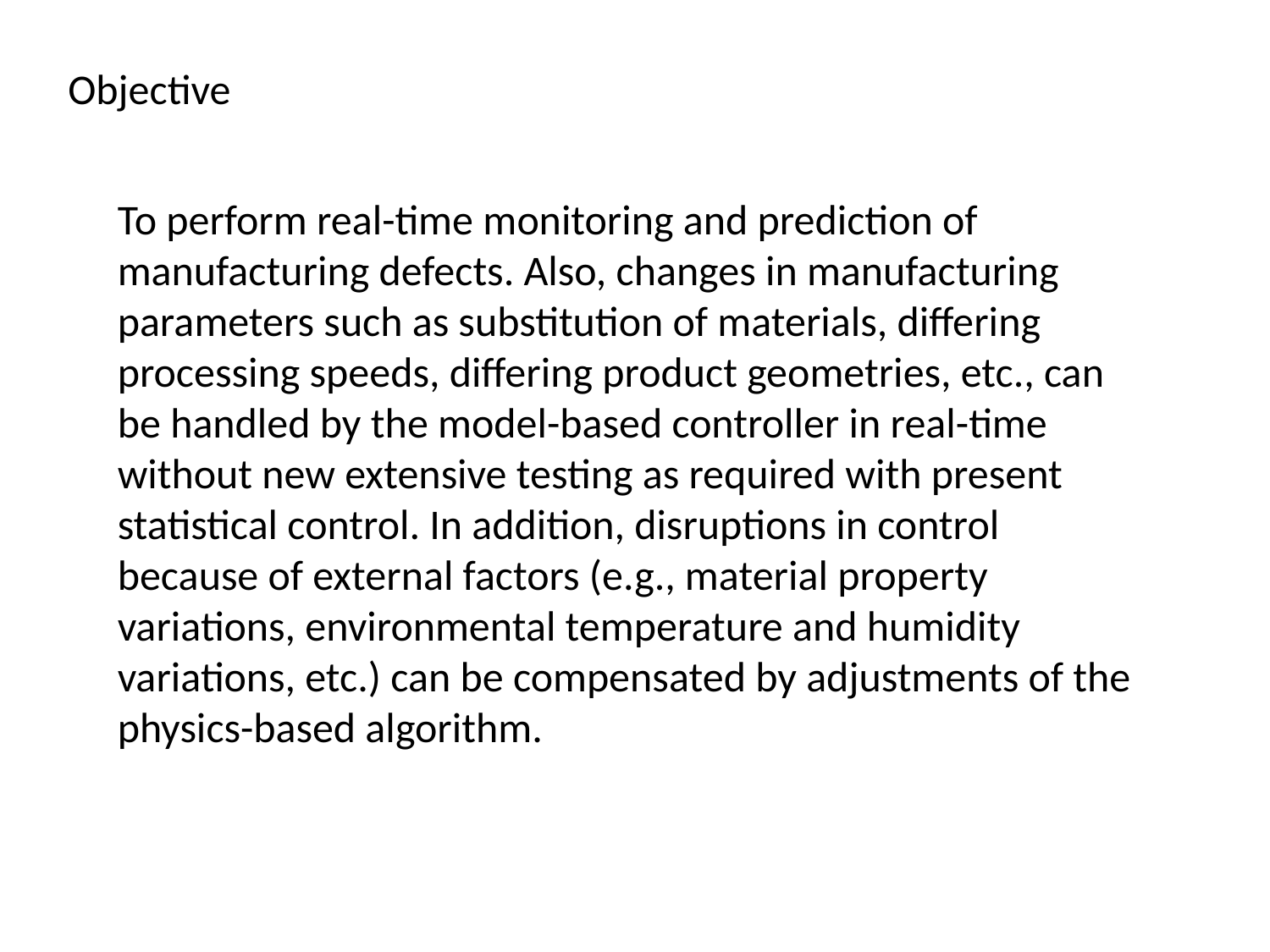

Objective
To perform real-time monitoring and prediction of manufacturing defects. Also, changes in manufacturing parameters such as substitution of materials, differing processing speeds, differing product geometries, etc., can be handled by the model-based controller in real-time without new extensive testing as required with present statistical control. In addition, disruptions in control because of external factors (e.g., material property variations, environmental temperature and humidity variations, etc.) can be compensated by adjustments of the physics-based algorithm.